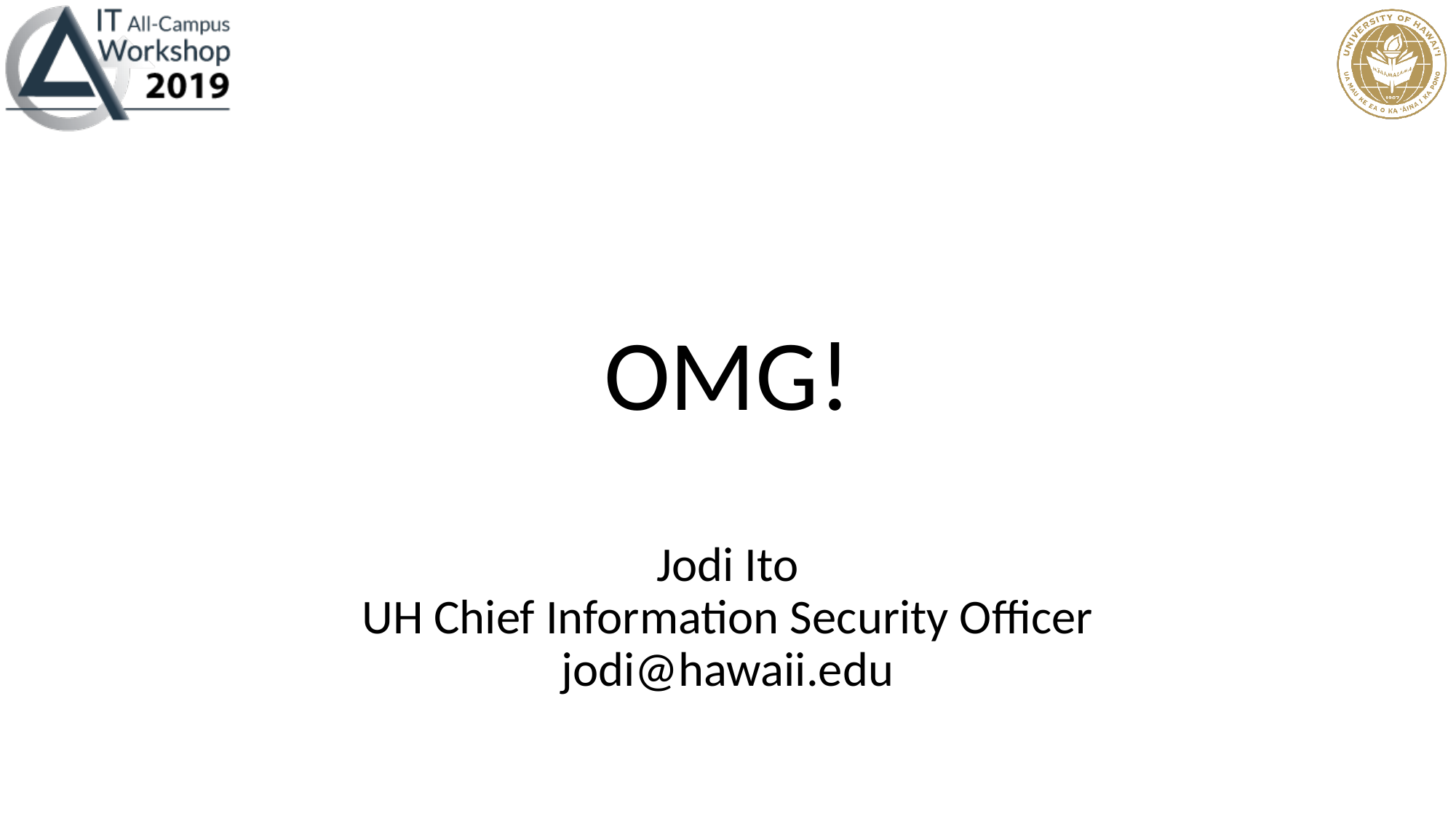

# OMG! Jodi Ito UH Chief Information Security Officer jodi@hawaii.edu